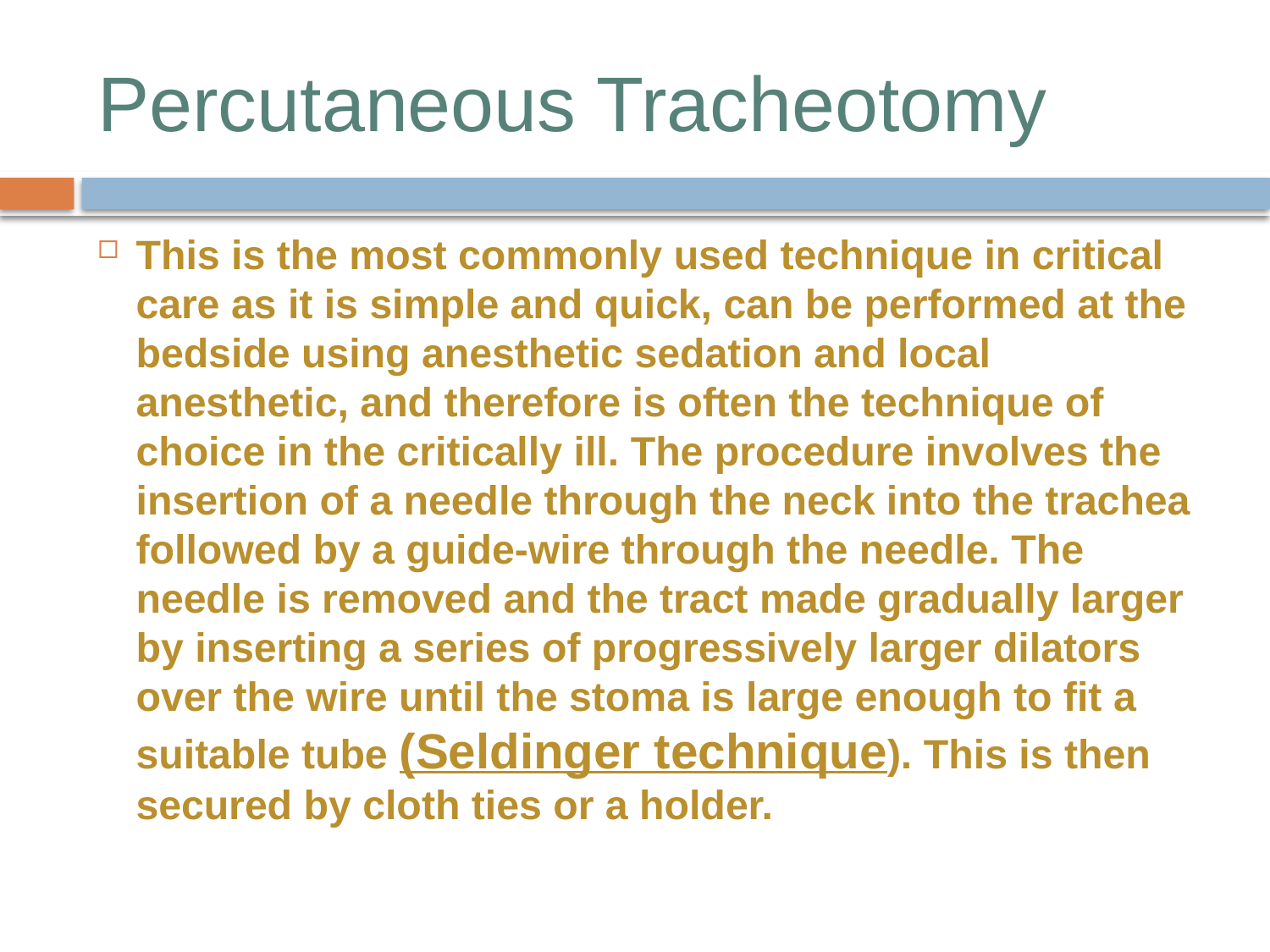

# Percutaneous Tracheotomy
This is the most commonly used technique in critical care as it is simple and quick, can be performed at the bedside using anesthetic sedation and local anesthetic, and therefore is often the technique of choice in the critically ill. The procedure involves the insertion of a needle through the neck into the trachea followed by a guide-wire through the needle. The needle is removed and the tract made gradually larger by inserting a series of progressively larger dilators over the wire until the stoma is large enough to fit a suitable tube (Seldinger technique). This is then secured by cloth ties or a holder.